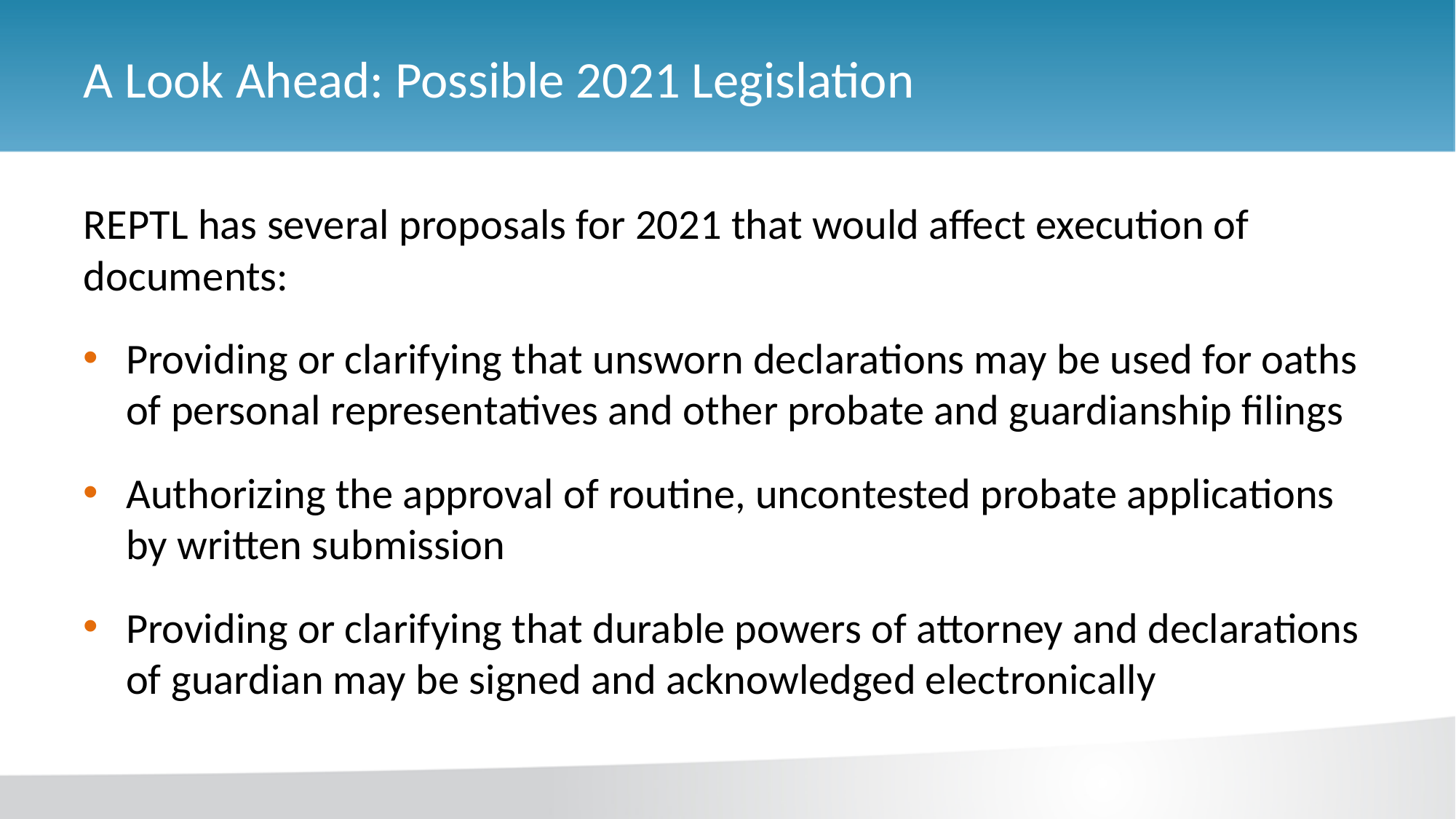

# A Look Ahead: Possible 2021 Legislation
REPTL has several proposals for 2021 that would affect execution of documents:
Providing or clarifying that unsworn declarations may be used for oaths of personal representatives and other probate and guardianship filings
Authorizing the approval of routine, uncontested probate applications by written submission
Providing or clarifying that durable powers of attorney and declarations of guardian may be signed and acknowledged electronically